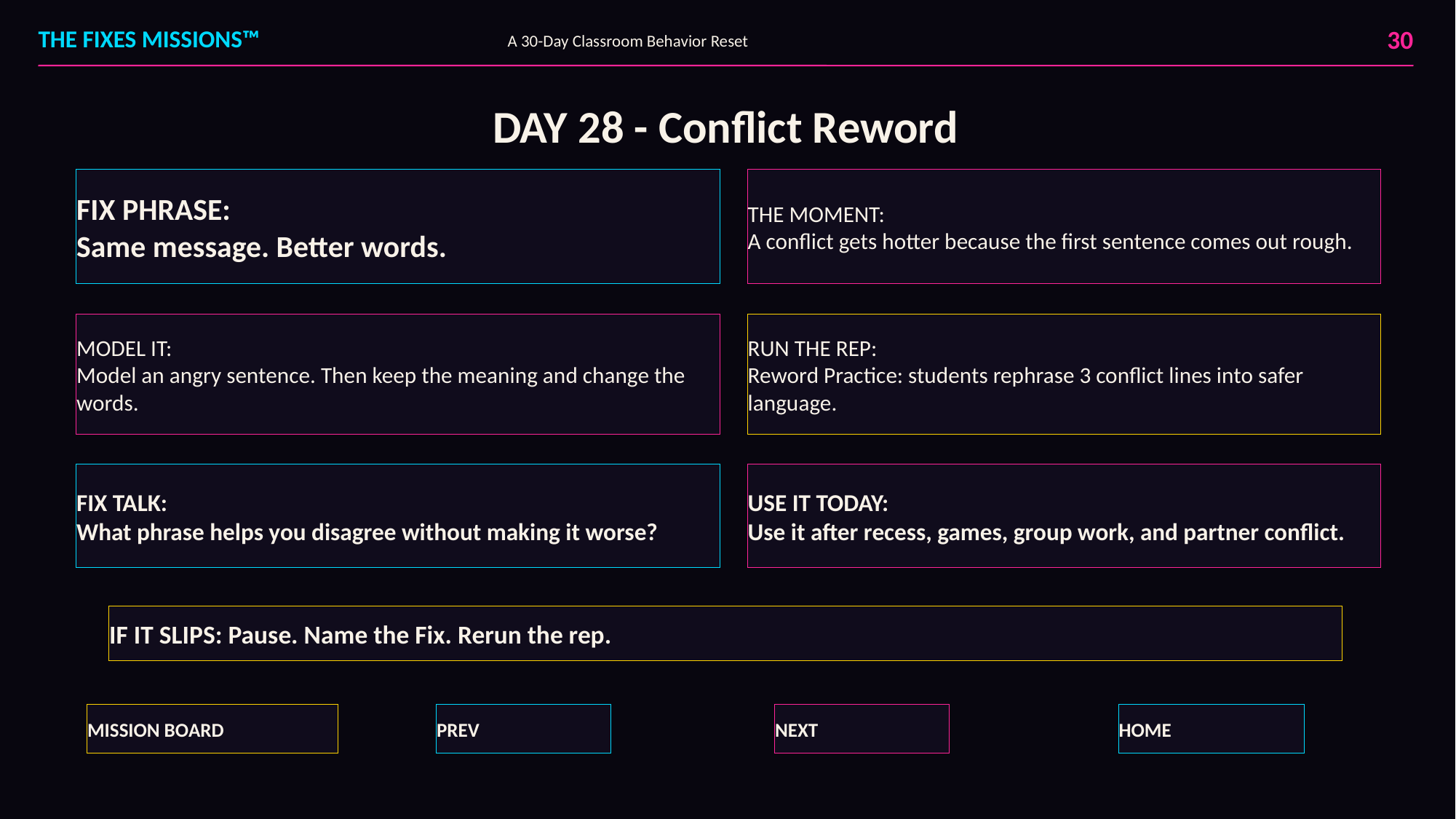

30
THE FIXES MISSIONS™
A 30-Day Classroom Behavior Reset

DAY 28 - Conflict Reword
FIX PHRASE:
Same message. Better words.
THE MOMENT:
A conflict gets hotter because the first sentence comes out rough.
MODEL IT:
Model an angry sentence. Then keep the meaning and change the words.
RUN THE REP:
Reword Practice: students rephrase 3 conflict lines into safer language.
FIX TALK:
What phrase helps you disagree without making it worse?
USE IT TODAY:
Use it after recess, games, group work, and partner conflict.
IF IT SLIPS: Pause. Name the Fix. Rerun the rep.
MISSION BOARD

PREV

NEXT

HOME